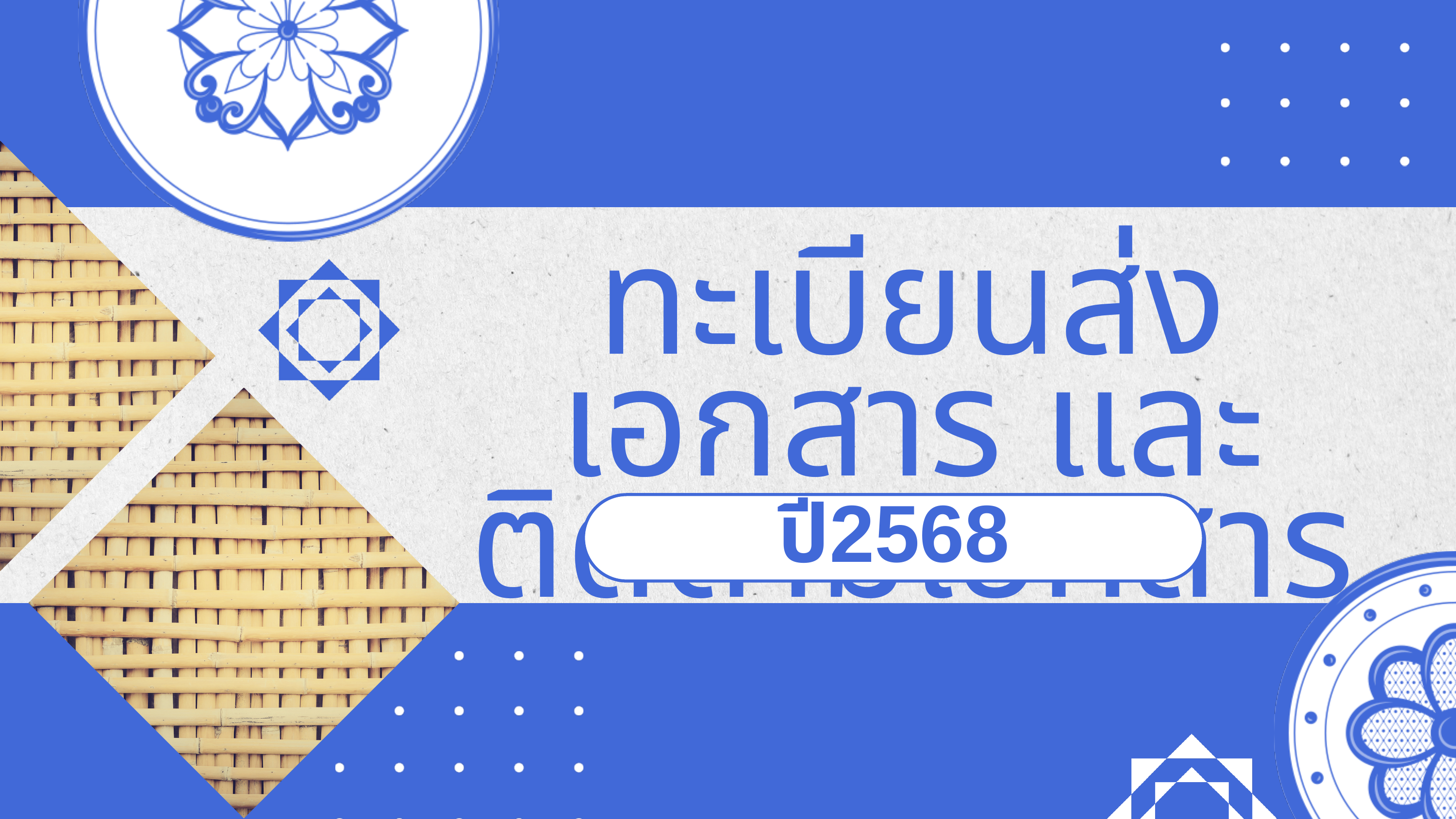

ทะเบียนส่งเอกสาร และติดตามเอกสาร

ปี2568